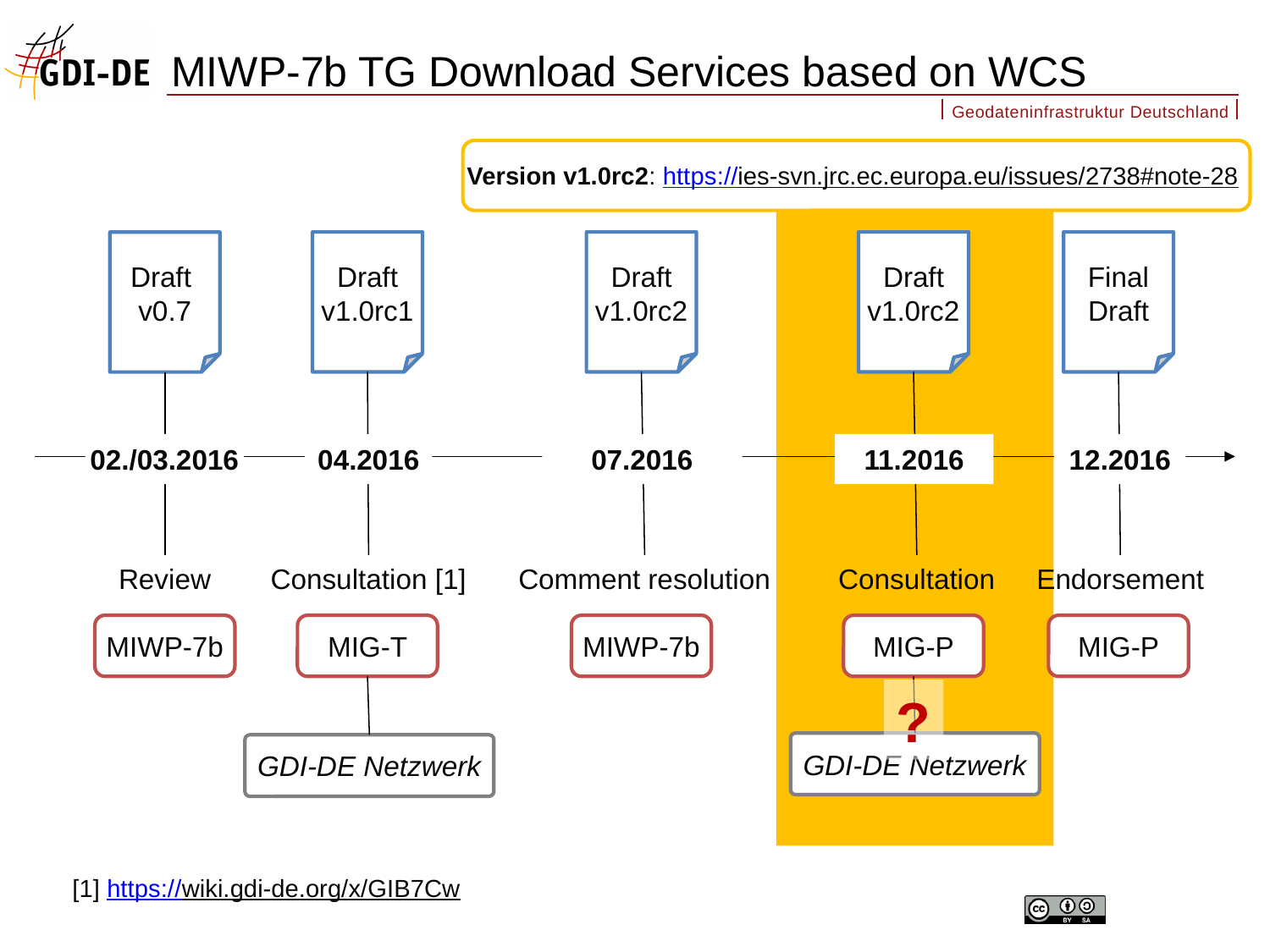

# MIWP-7b TG Download Services based on WCS
Version v1.0rc2: https://ies-svn.jrc.ec.europa.eu/issues/2738#note-28

Draft
v1.0rc1
Consultation [1]
MIG-T
Draft
v1.0rc2
Comment resolution
MIWP-7b
Draft
v1.0rc2
Consultation
MIG-P
Final
Draft
Endorsement
MIG-P
Draft
v0.7
Review
MIWP-7b
02./03.2016
04.2016
07.2016
11.2016
12.2016
?
GDI-DE Netzwerk
GDI-DE Netzwerk
[1] https://wiki.gdi-de.org/x/GIB7Cw